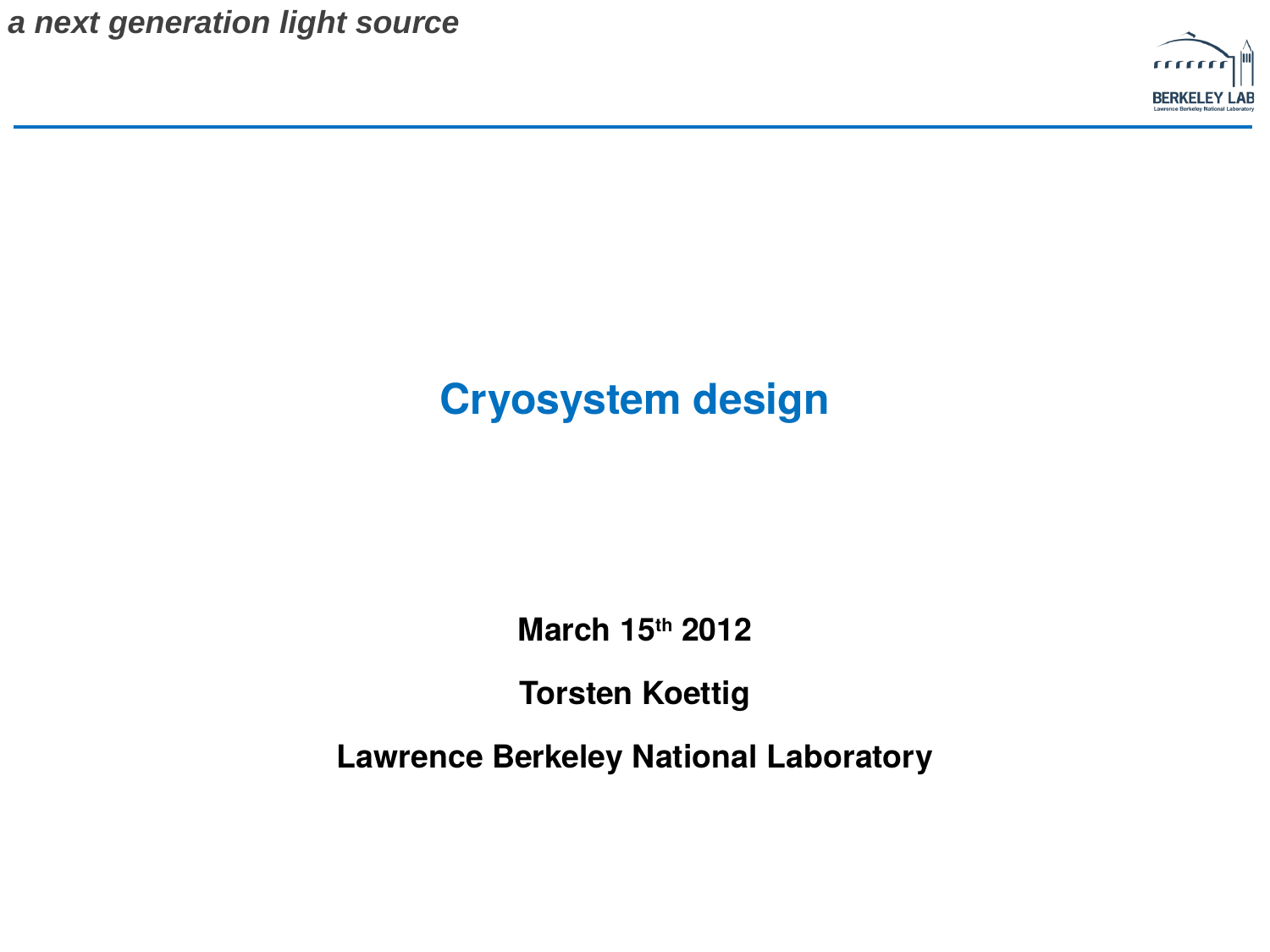

# Cryosystem design

March 15th 2012
Torsten Koettig
Lawrence Berkeley National Laboratory